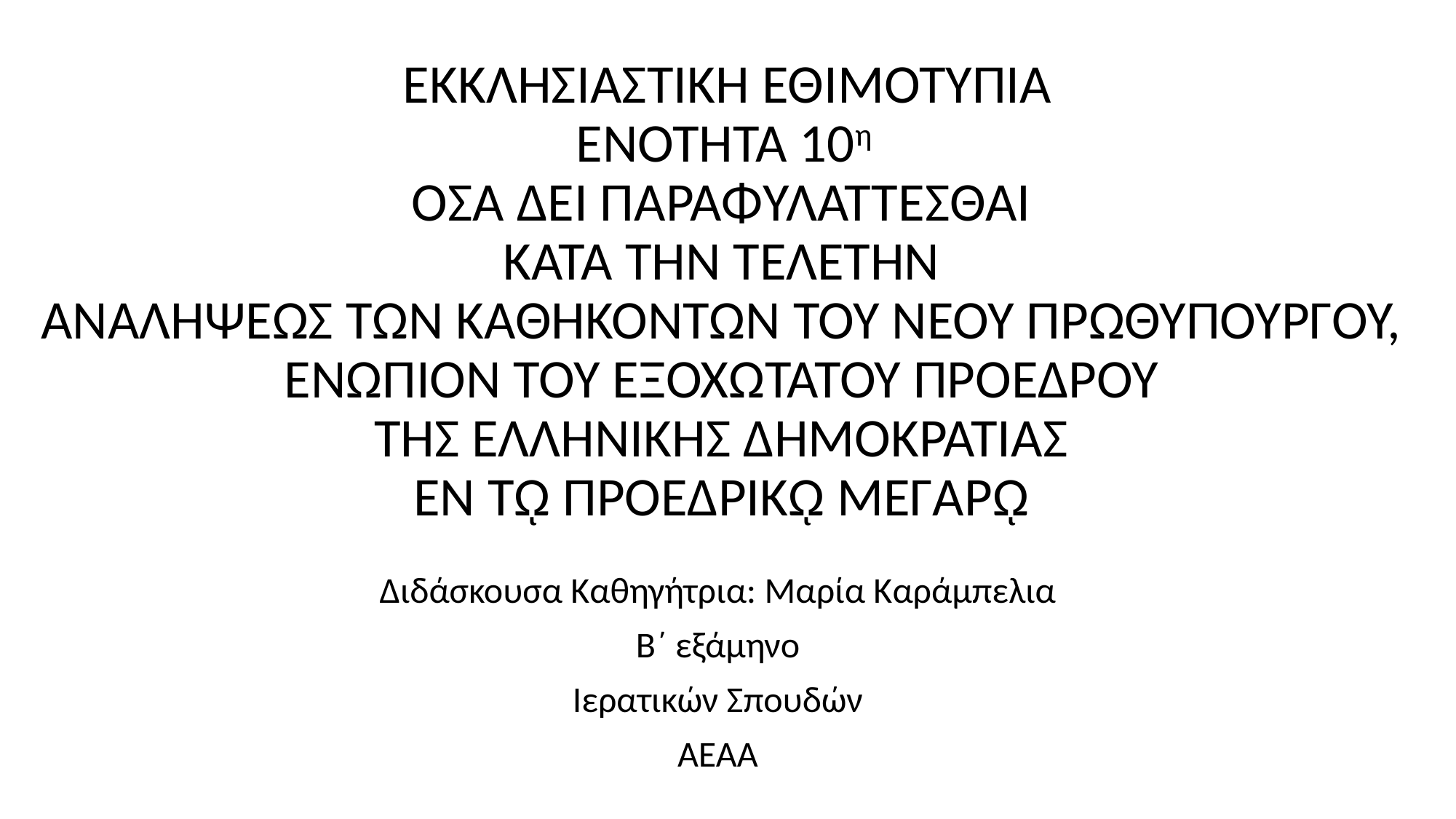

# ΕΚΚΛΗΣΙΑΣΤΙΚΗ ΕΘΙΜΟΤΥΠΙΑ ΕΝΟΤΗΤΑ 10η ΟΣΑ ΔΕΙ ΠΑΡΑΦΥΛΑΤΤΕΣΘΑΙ ΚΑΤΑ ΤΗΝ ΤΕΛΕΤΗΝ ΑΝΑΛΗΨΕΩΣ ΤΩΝ ΚΑΘΗΚΟΝΤΩΝ ΤΟΥ ΝΕΟΥ ΠΡΩΘΥΠΟΥΡΓΟΥ, ΕΝΩΠΙΟΝ ΤΟΥ ΕΞΟΧΩΤΑΤΟΥ ΠΡΟΕΔΡΟΥ ΤΗΣ ΕΛΛΗΝΙΚΗΣ ΔΗΜΟΚΡΑΤΙΑΣ ΕΝ Τῼ ΠΡΟΕΔΡΙΚῼ ΜΕΓΑΡῼ
Διδάσκουσα Καθηγήτρια: Μαρία Καράμπελια
Β΄ εξάμηνο
Ιερατικών Σπουδών
ΑΕΑΑ